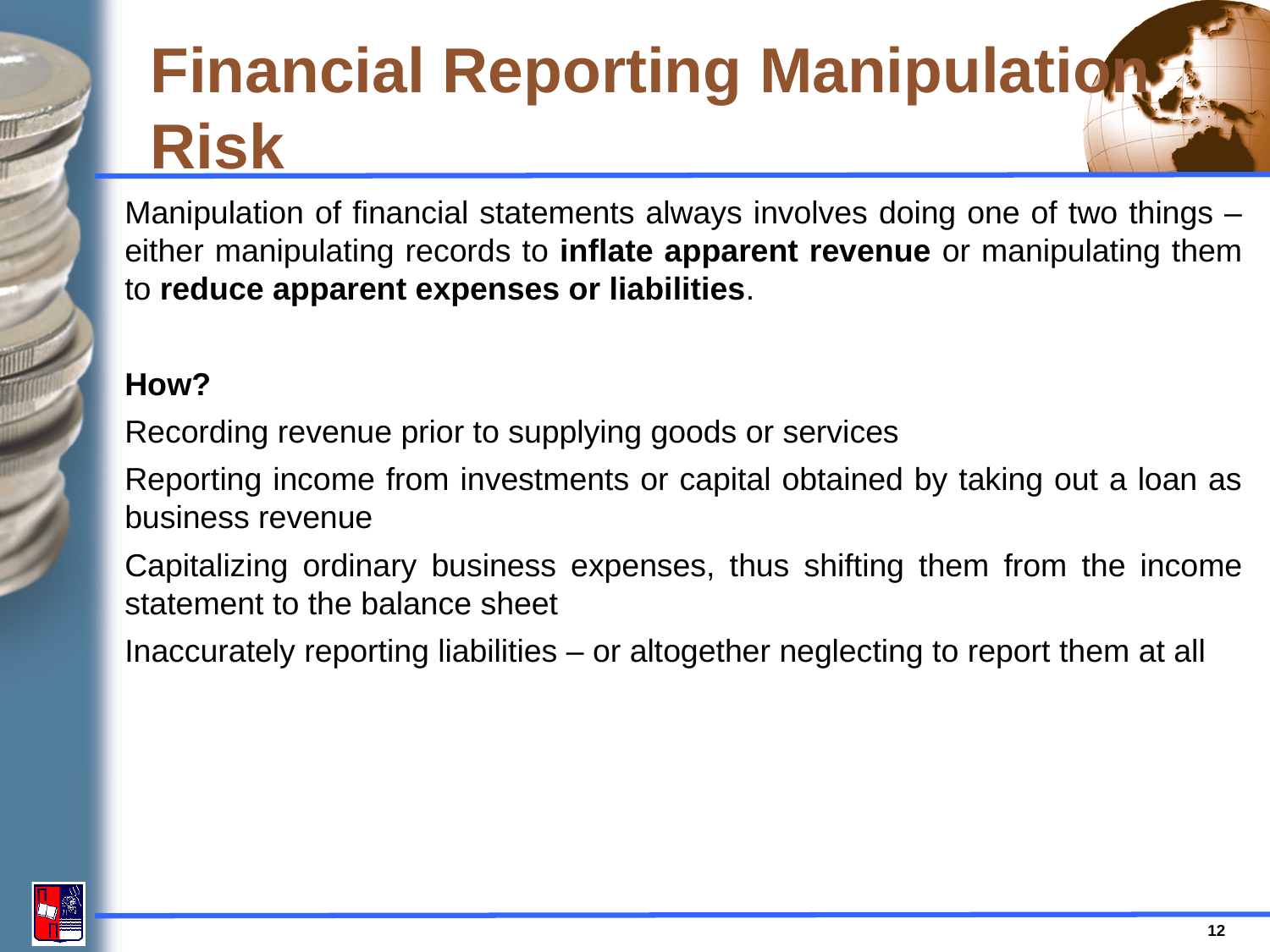

# Financial Reporting Manipulation Risk
Manipulation of financial statements always involves doing one of two things – either manipulating records to inflate apparent revenue or manipulating them to reduce apparent expenses or liabilities.

How?
Recording revenue prior to supplying goods or services
Reporting income from investments or capital obtained by taking out a loan as business revenue
Capitalizing ordinary business expenses, thus shifting them from the income statement to the balance sheet
Inaccurately reporting liabilities – or altogether neglecting to report them at all
12